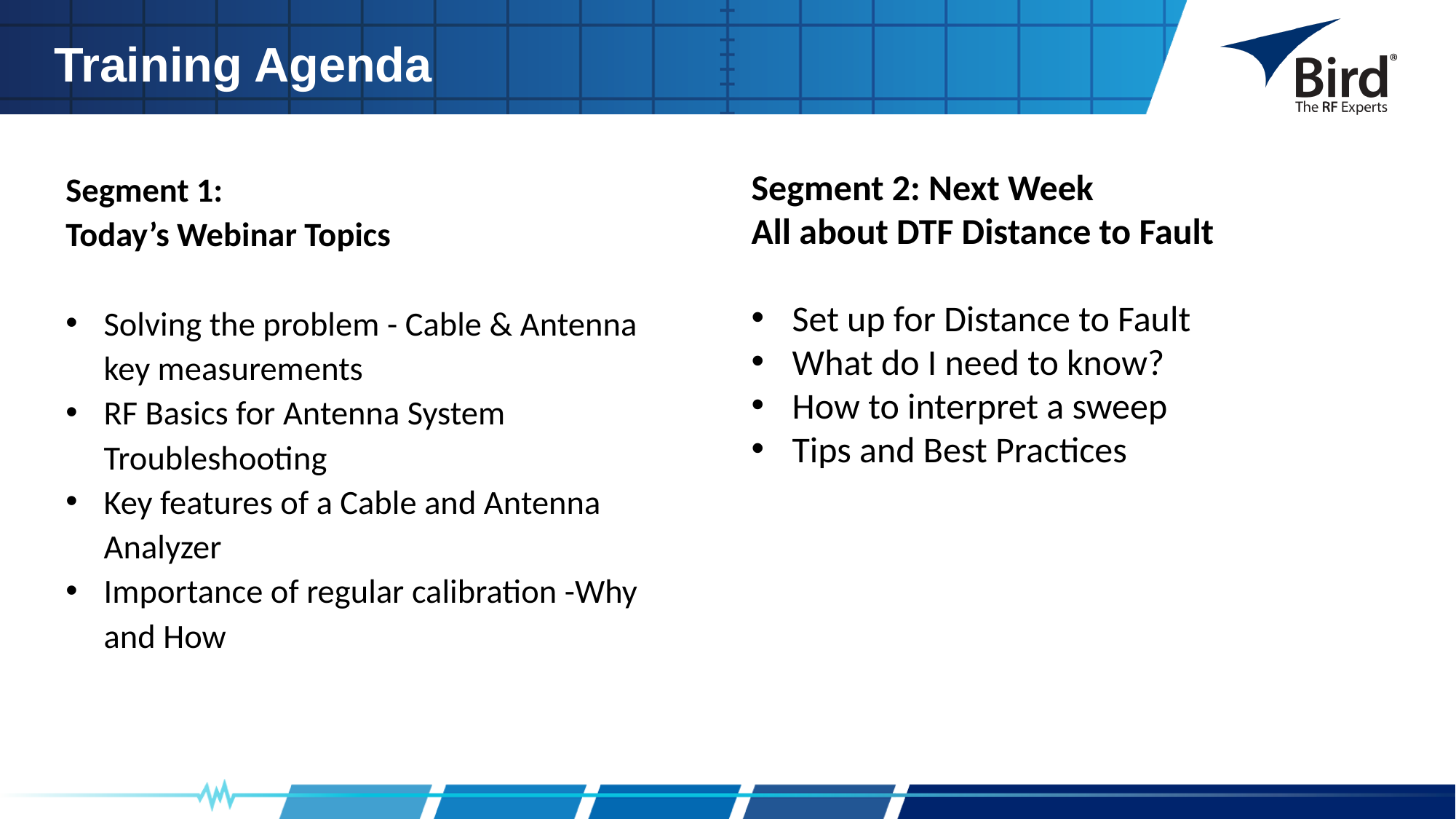

Training Agenda
Segment 2: Next Week
All about DTF Distance to Fault

Set up for Distance to Fault
What do I need to know?
How to interpret a sweep
Tips and Best Practices
Segment 1:
Today’s Webinar Topics

Solving the problem - Cable & Antenna key measurements
RF Basics for Antenna System Troubleshooting
Key features of a Cable and Antenna Analyzer
Importance of regular calibration -Why and How